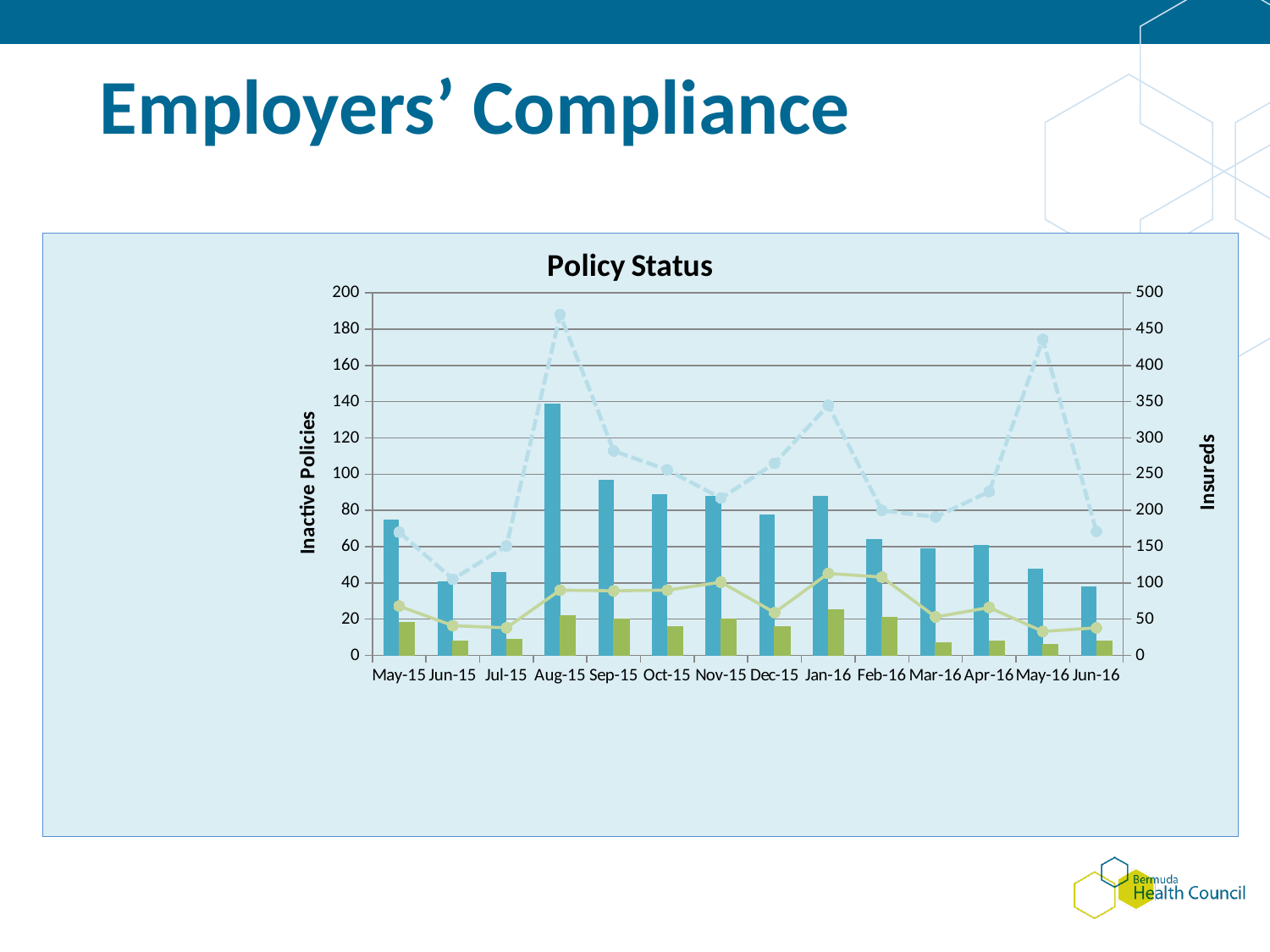

# Employers’ Compliance

### Chart: Policy Status

| Category | Inactive Policies | Inactive Policies | No. of Insureds | No. of Insureds |
|---|---|---|---|---|
| 42139 | 75.0 | 18.0 | 170.0 | 68.0 |
| 42170 | 41.0 | 8.0 | 105.0 | 41.0 |
| 42200 | 46.0 | 9.0 | 151.0 | 38.0 |
| 42231 | 139.0 | 22.0 | 470.0 | 90.0 |
| 42262 | 97.0 | 20.0 | 282.0 | 89.0 |
| 42292 | 89.0 | 16.0 | 256.0 | 90.0 |
| 42323 | 88.0 | 20.0 | 217.0 | 101.0 |
| 42353 | 78.0 | 16.0 | 265.0 | 59.0 |
| 42385 | 88.0 | 25.0 | 345.0 | 113.0 |
| 42416 | 64.0 | 21.0 | 200.0 | 108.0 |
| 42445 | 59.0 | 7.0 | 191.0 | 53.0 |
| 42476 | 61.0 | 8.0 | 226.0 | 66.0 |
| 42506 | 48.0 | 6.0 | 436.0 | 33.0 |
| 42537 | 38.0 | 8.0 | 171.0 | 38.0 |